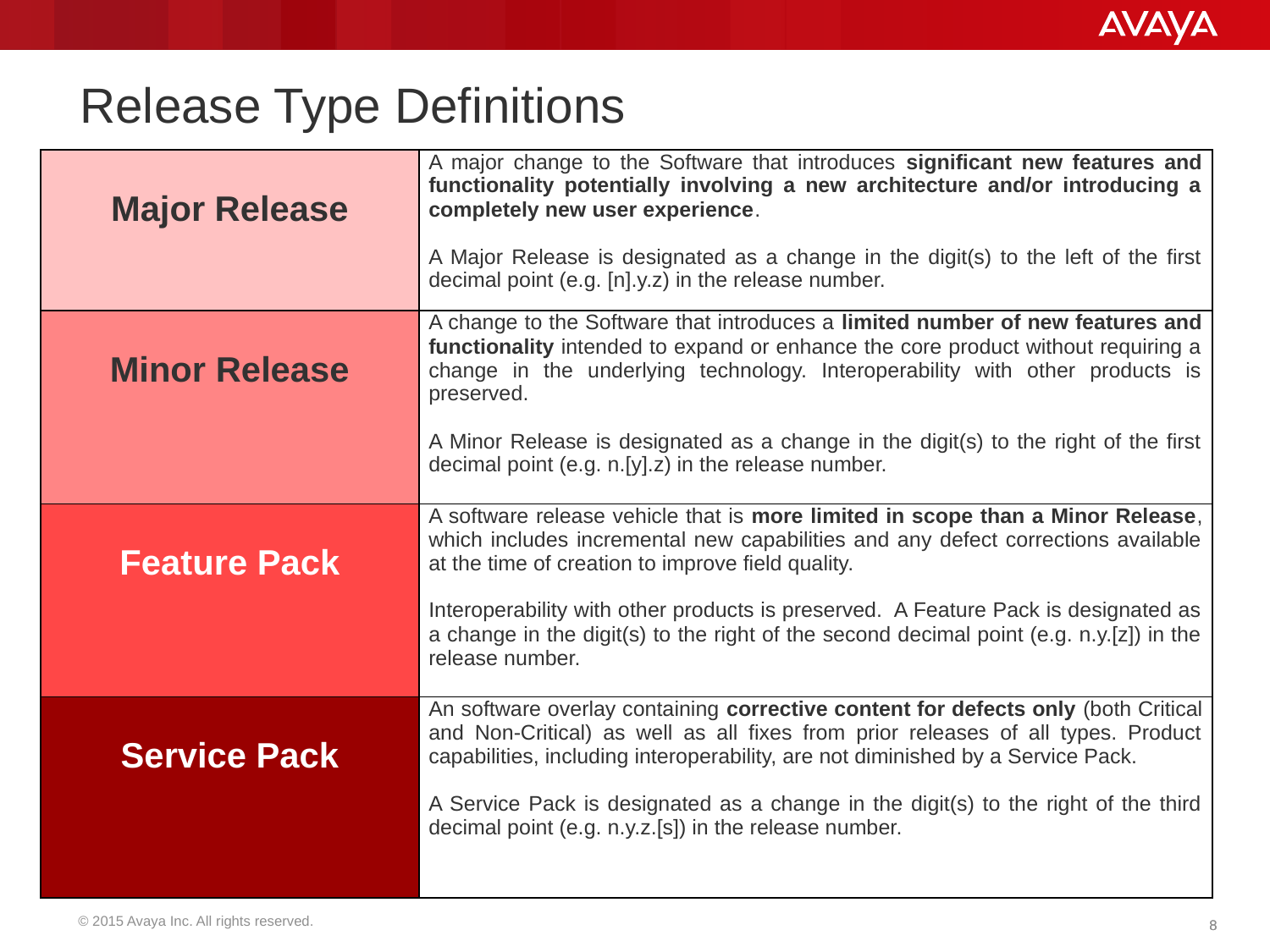

# Release Type Definitions
| Major Release | A major change to the Software that introduces significant new features and functionality potentially involving a new architecture and/or introducing a completely new user experience. A Major Release is designated as a change in the digit(s) to the left of the first decimal point (e.g. [n].y.z) in the release number. |
| --- | --- |
| Minor Release | A change to the Software that introduces a limited number of new features and functionality intended to expand or enhance the core product without requiring a change in the underlying technology. Interoperability with other products is preserved. A Minor Release is designated as a change in the digit(s) to the right of the first decimal point (e.g. n.[y].z) in the release number. |
| Feature Pack | A software release vehicle that is more limited in scope than a Minor Release, which includes incremental new capabilities and any defect corrections available at the time of creation to improve field quality. Interoperability with other products is preserved. A Feature Pack is designated as a change in the digit(s) to the right of the second decimal point (e.g. n.y.[z]) in the release number. |
| Service Pack | An software overlay containing corrective content for defects only (both Critical and Non-Critical) as well as all fixes from prior releases of all types. Product capabilities, including interoperability, are not diminished by a Service Pack. A Service Pack is designated as a change in the digit(s) to the right of the third decimal point (e.g. n.y.z.[s]) in the release number. |